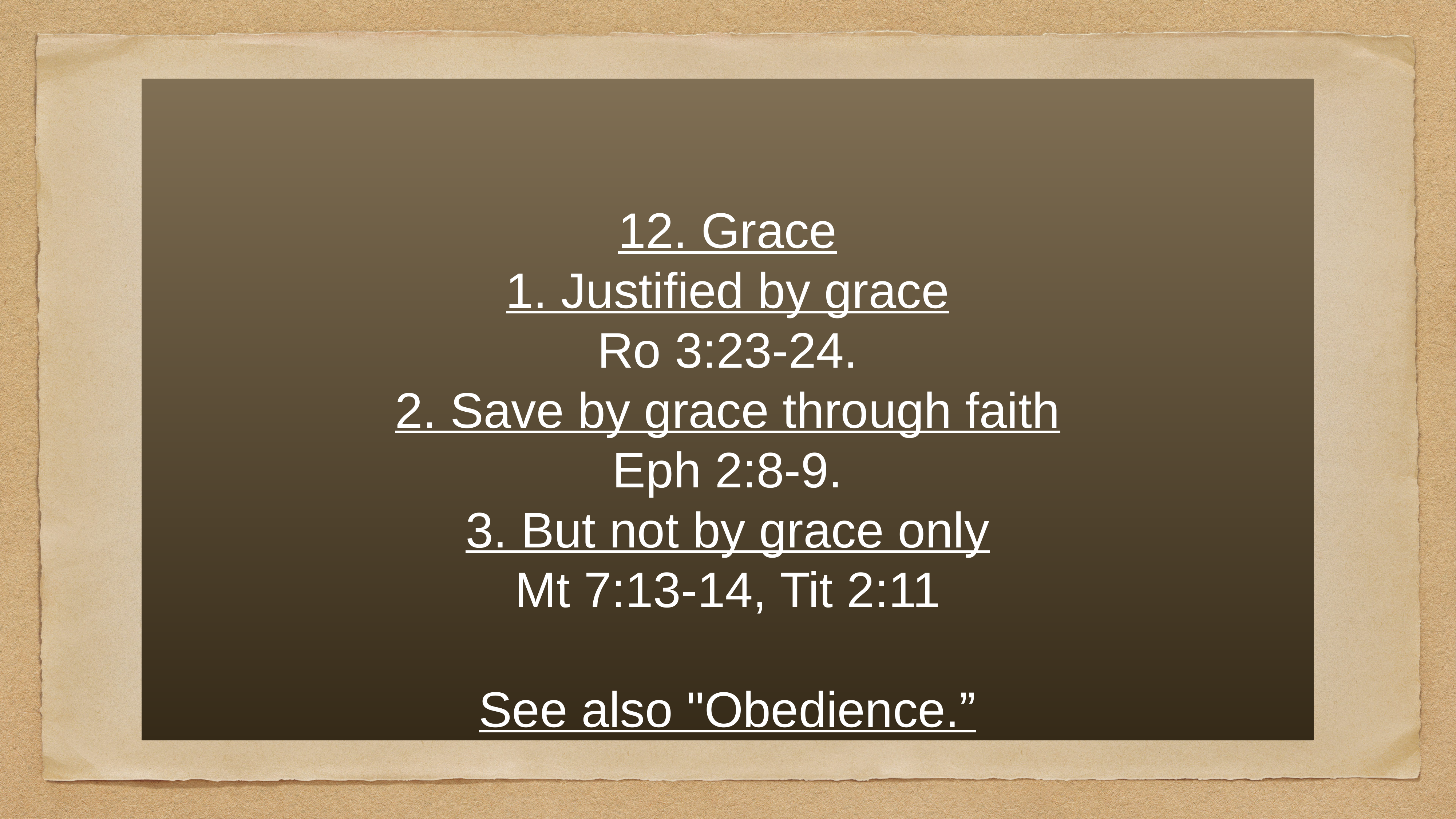

# 12. Grace
1. Justified by grace
Ro 3:23-24.
2. Save by grace through faith
Eph 2:8-9.
3. But not by grace only
Mt 7:13-14, Tit 2:11

See also "Obedience.”